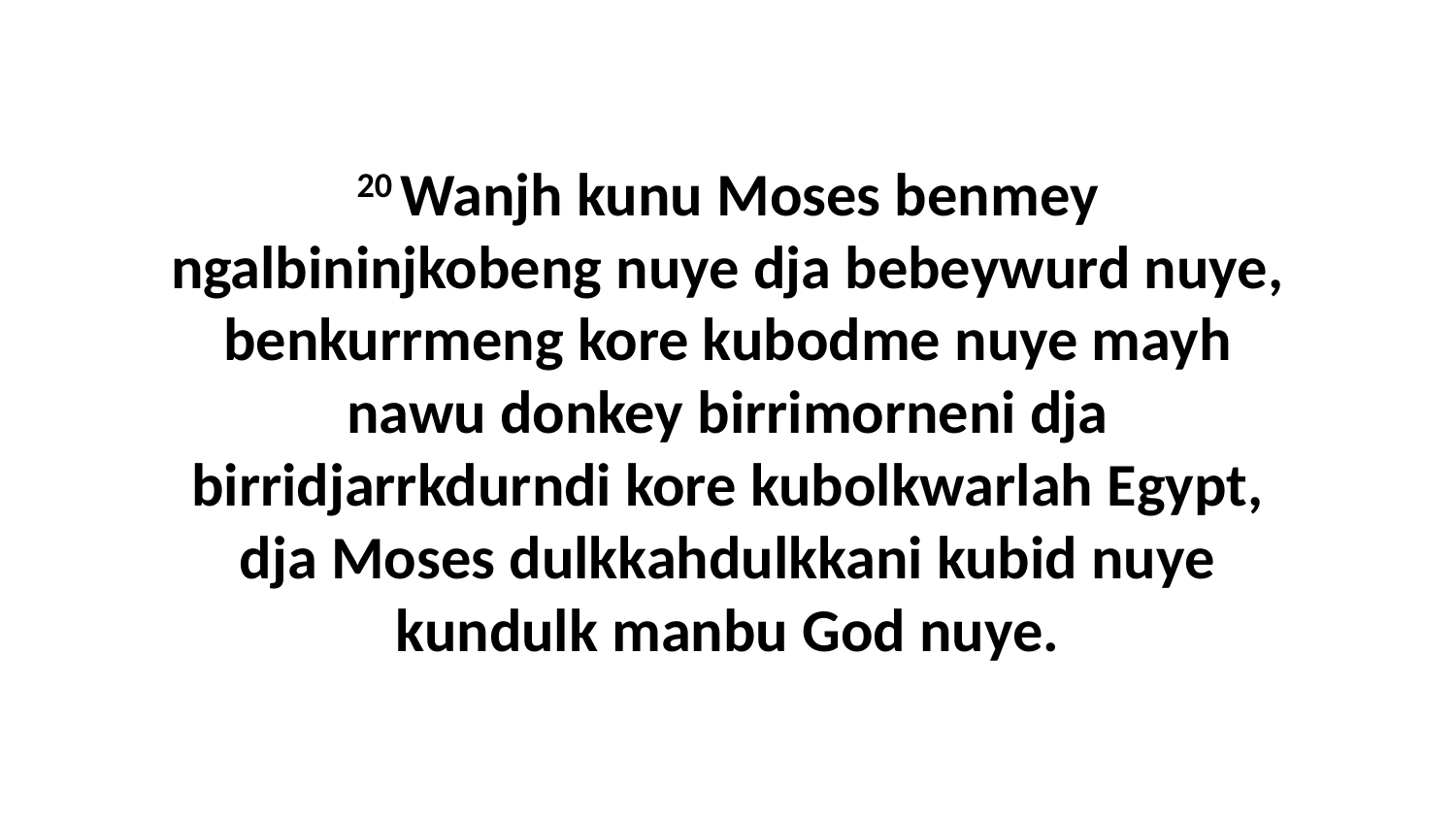

20 Wanjh kunu Moses benmey ngalbininjkobeng nuye dja bebeywurd nuye, benkurrmeng kore kubodme nuye mayh nawu donkey birrimorneni dja birridjarrkdurndi kore kubolkwarlah Egypt, dja Moses dulkkahdulkkani kubid nuye kundulk manbu God nuye.